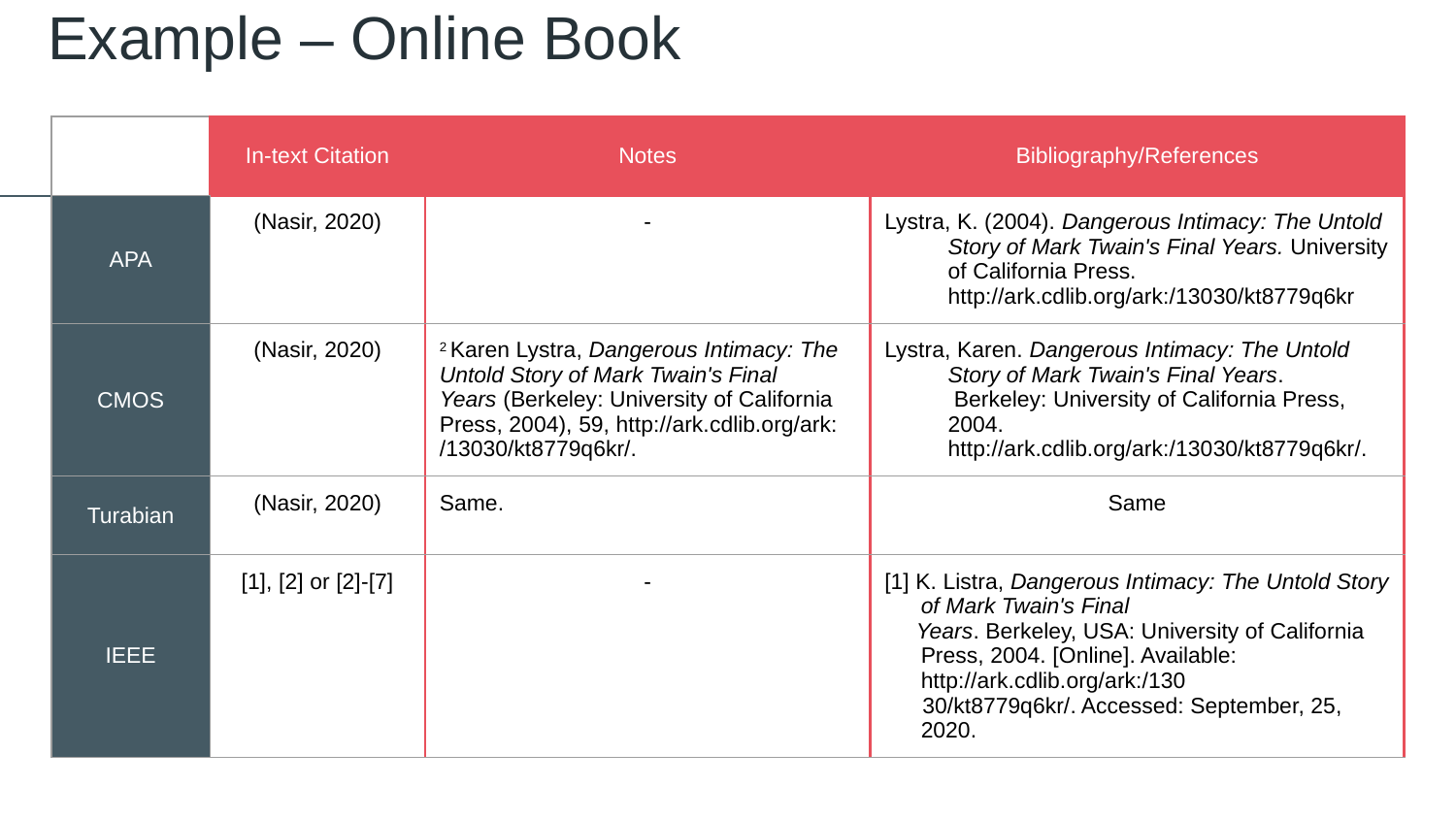

# Example – Online Book
|  | In-text Citation | Notes | Bibliography/References |
| --- | --- | --- | --- |
| APA | (Nasir, 2020) | - | Lystra, K. (2004). Dangerous Intimacy: The Untold Story of Mark Twain's Final Years. University of California Press. http://ark.cdlib.org/ark:/13030/kt8779q6kr |
| CMOS | (Nasir, 2020) | 2 Karen Lystra, Dangerous Intimacy: The Untold Story of Mark Twain's Final Years (Berkeley: University of California Press, 2004), 59, http://ark.cdlib.org/ark: /13030/kt8779q6kr/. | Lystra, Karen. Dangerous Intimacy: The Untold Story of Mark Twain's Final Years. Berkeley: University of California Press, 2004. http://ark.cdlib.org/ark:/13030/kt8779q6kr/. |
| Turabian | (Nasir, 2020) | Same. | Same |
| IEEE | [1], [2] or [2]-[7] | - | [1] K. Listra, Dangerous Intimacy: The Untold Story of Mark Twain's Final Years. Berkeley, USA: University of California Press, 2004. [Online]. Available: http://ark.cdlib.org/ark:/130 30/kt8779q6kr/. Accessed: September, 25, 2020. |